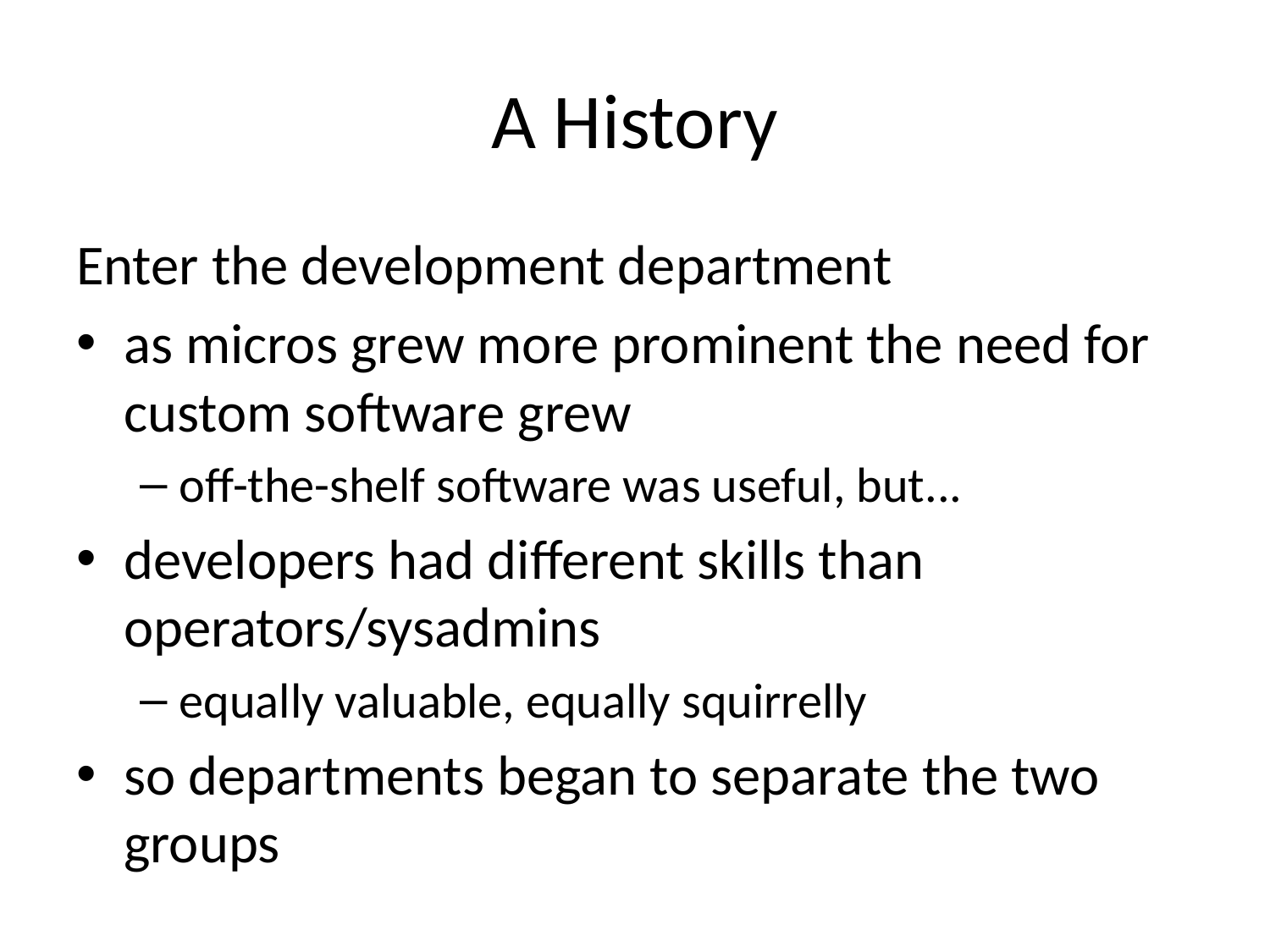

# A History
Enter the development department
as micros grew more prominent the need for custom software grew
off-the-shelf software was useful, but...
developers had different skills than operators/sysadmins
equally valuable, equally squirrelly
so departments began to separate the two groups